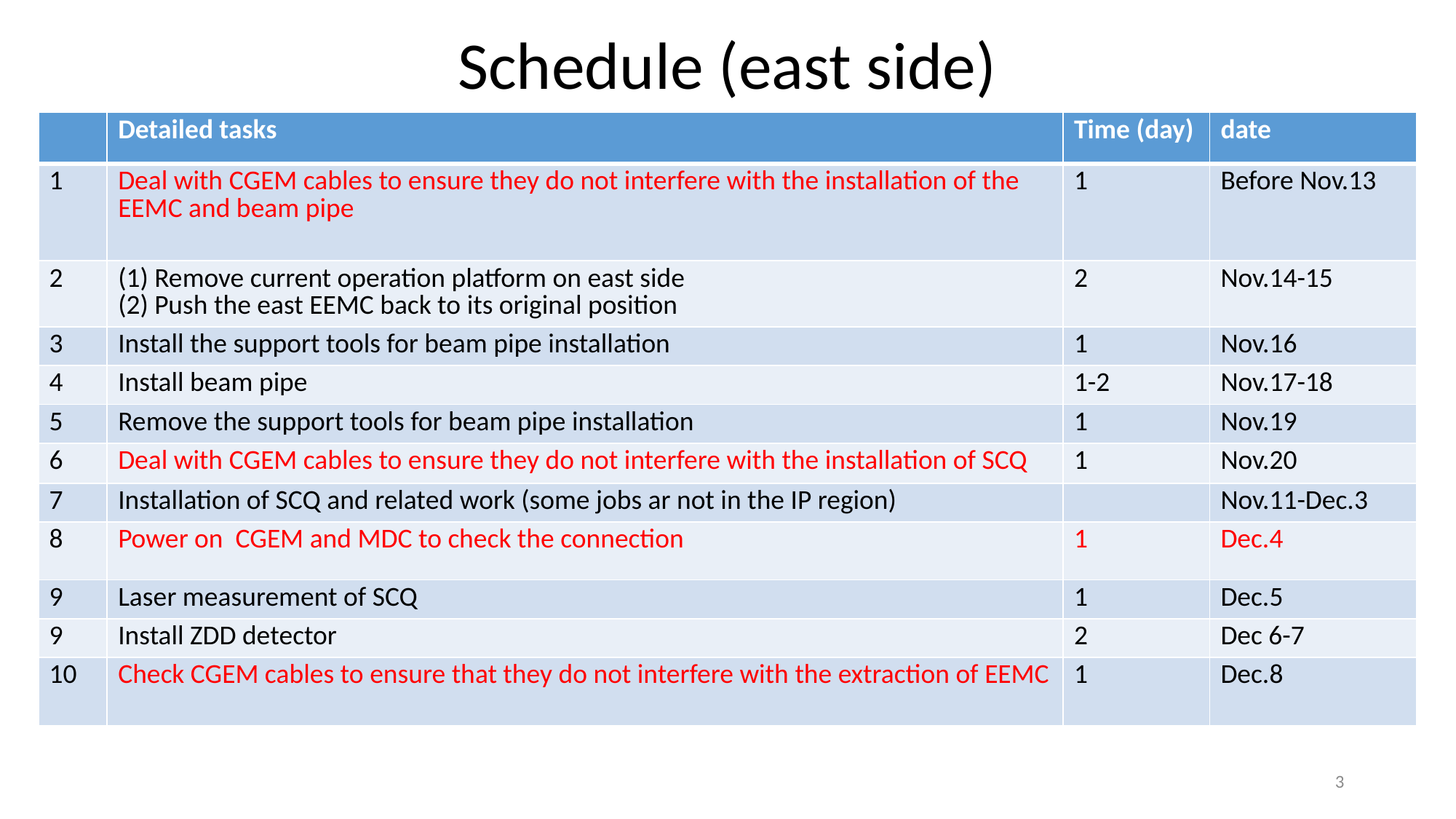

# Schedule (east side)
|  | Detailed tasks | Time (day) | date |
| --- | --- | --- | --- |
| 1 | Deal with CGEM cables to ensure they do not interfere with the installation of the EEMC and beam pipe | 1 | Before Nov.13 |
| 2 | (1) Remove current operation platform on east side (2) Push the east EEMC back to its original position | 2 | Nov.14-15 |
| 3 | Install the support tools for beam pipe installation | 1 | Nov.16 |
| 4 | Install beam pipe | 1-2 | Nov.17-18 |
| 5 | Remove the support tools for beam pipe installation | 1 | Nov.19 |
| 6 | Deal with CGEM cables to ensure they do not interfere with the installation of SCQ | 1 | Nov.20 |
| 7 | Installation of SCQ and related work (some jobs ar not in the IP region) |  | Nov.11-Dec.3 |
| 8 | Power on CGEM and MDC to check the connection | 1 | Dec.4 |
| 9 | Laser measurement of SCQ | 1 | Dec.5 |
| 9 | Install ZDD detector | 2 | Dec 6-7 |
| 10 | Check CGEM cables to ensure that they do not interfere with the extraction of EEMC | 1 | Dec.8 |
3